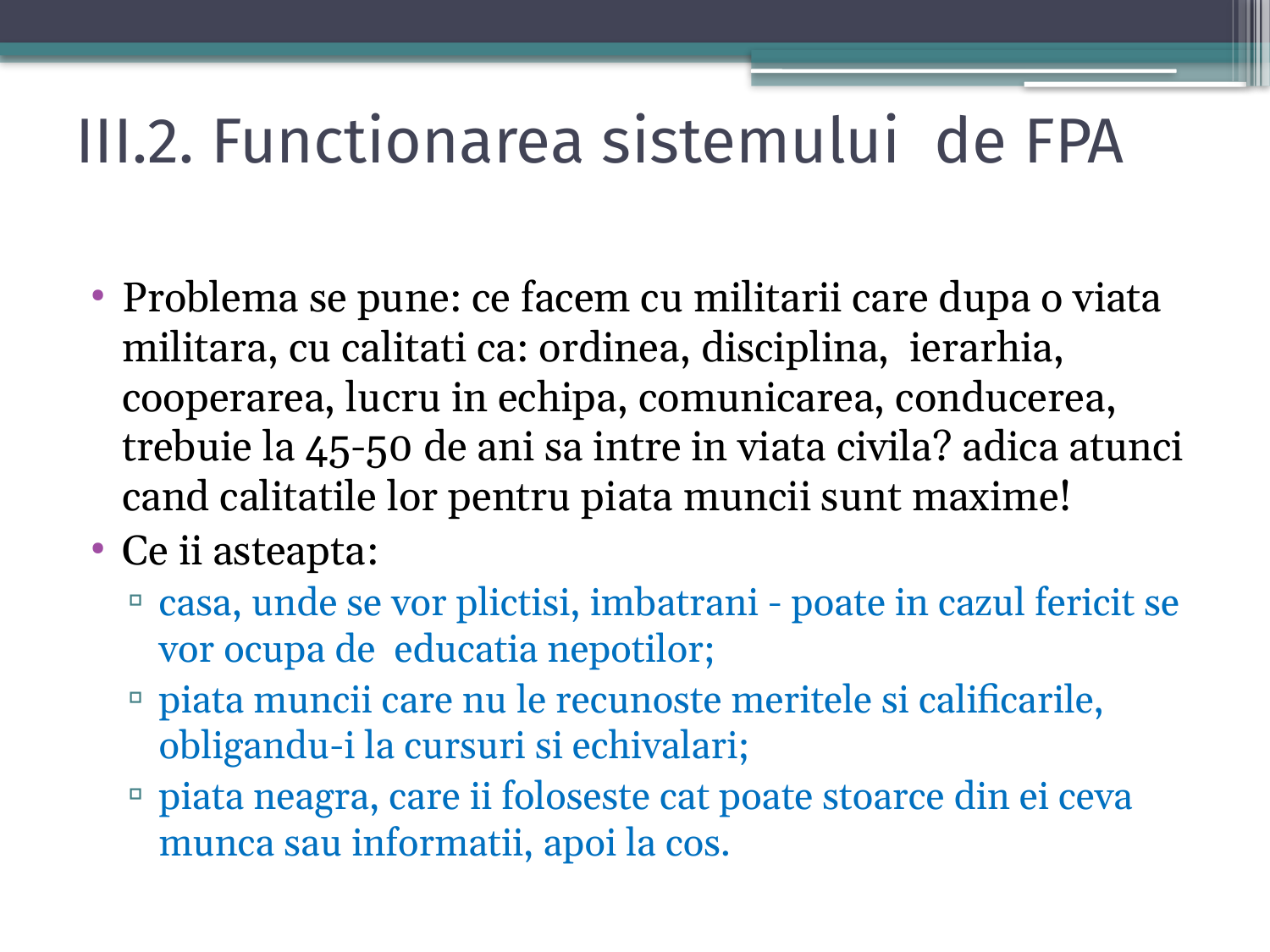

III.2. Functionarea sistemului  de FPA
Problema se pune: ce facem cu militarii care dupa o viata militara, cu calitati ca: ordinea, disciplina,  ierarhia, cooperarea, lucru in echipa, comunicarea, conducerea, trebuie la 45-50 de ani sa intre in viata civila? adica atunci cand calitatile lor pentru piata muncii sunt maxime!
Ce ii asteapta:
casa, unde se vor plictisi, imbatrani - poate in cazul fericit se vor ocupa de  educatia nepotilor;
piata muncii care nu le recunoste meritele si calificarile, obligandu-i la cursuri si echivalari;
piata neagra, care ii foloseste cat poate stoarce din ei ceva munca sau informatii, apoi la cos.